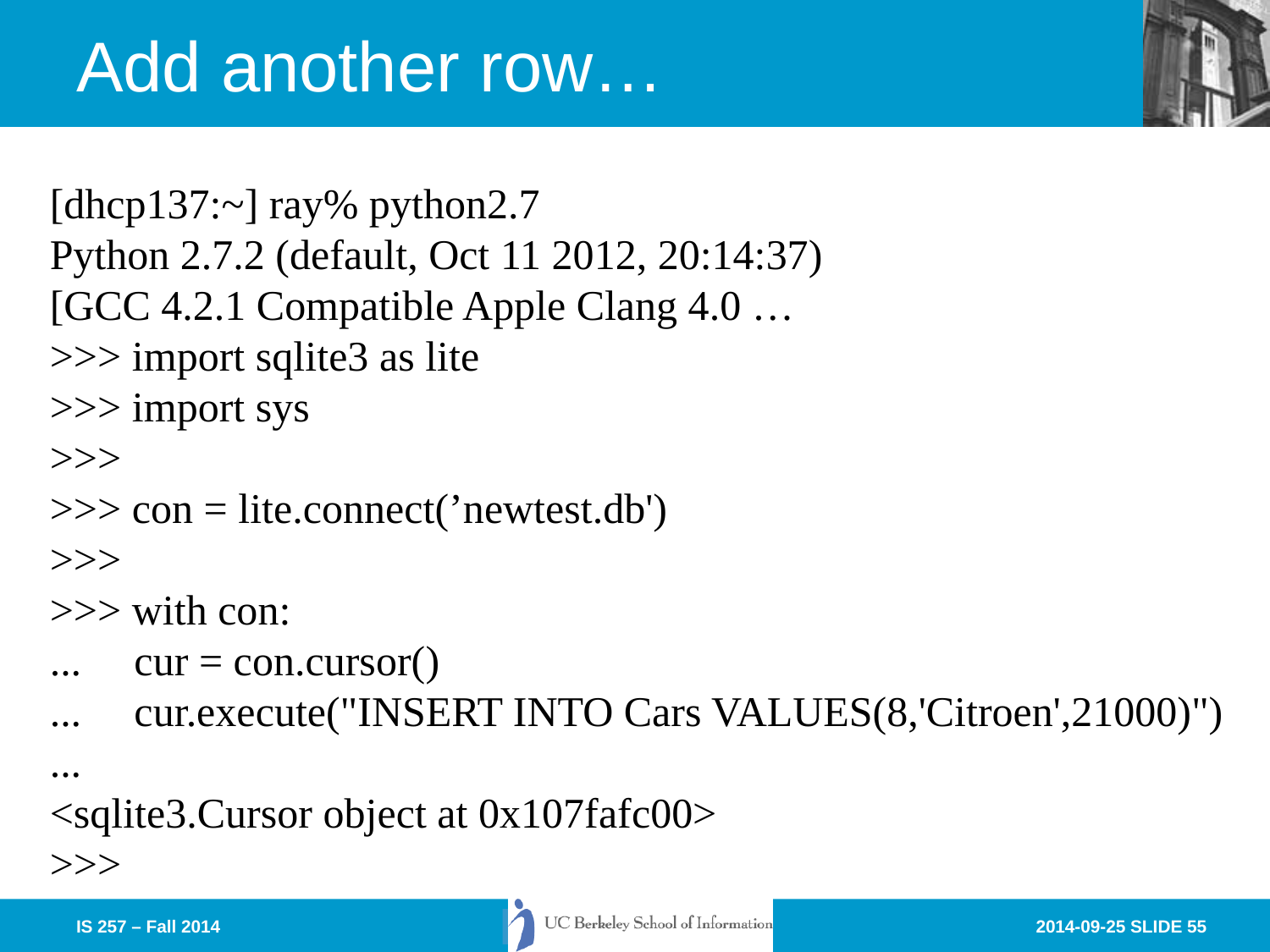

# Add another row…
[dhcp137:~] ray% python2.7
Python 2.7.2 (default, Oct 11 2012, 20:14:37)
[GCC 4.2.1 Compatible Apple Clang 4.0 …
>>> import sqlite3 as lite
>>> import sys
>>>
>>> con = lite.connect(’newtest.db')
>>>
>>> with con:
...     cur = con.cursor()
...     cur.execute("INSERT INTO Cars VALUES(8,'Citroen',21000)")
...
<sqlite3.Cursor object at 0x107fafc00>
>>>

IS 257 – Fall 2014